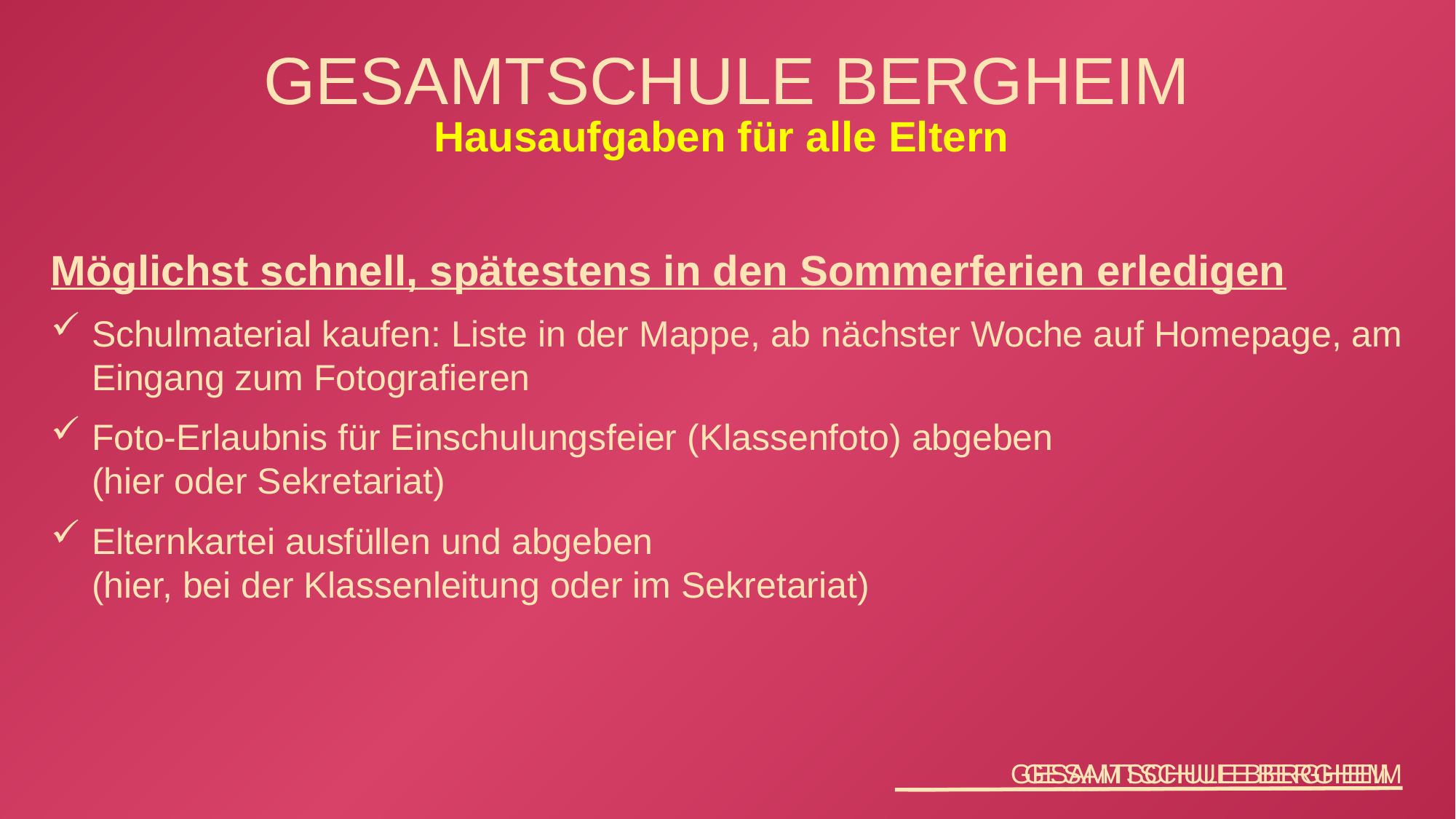

Gesamtschule Bergheim
Hausaufgaben für alle Eltern
Möglichst schnell, spätestens in den Sommerferien erledigen
Schulmaterial kaufen: Liste in der Mappe, ab nächster Woche auf Homepage, am Eingang zum Fotografieren
Foto-Erlaubnis für Einschulungsfeier (Klassenfoto) abgeben
(hier oder Sekretariat)
Elternkartei ausfüllen und abgeben
(hier, bei der Klassenleitung oder im Sekretariat)